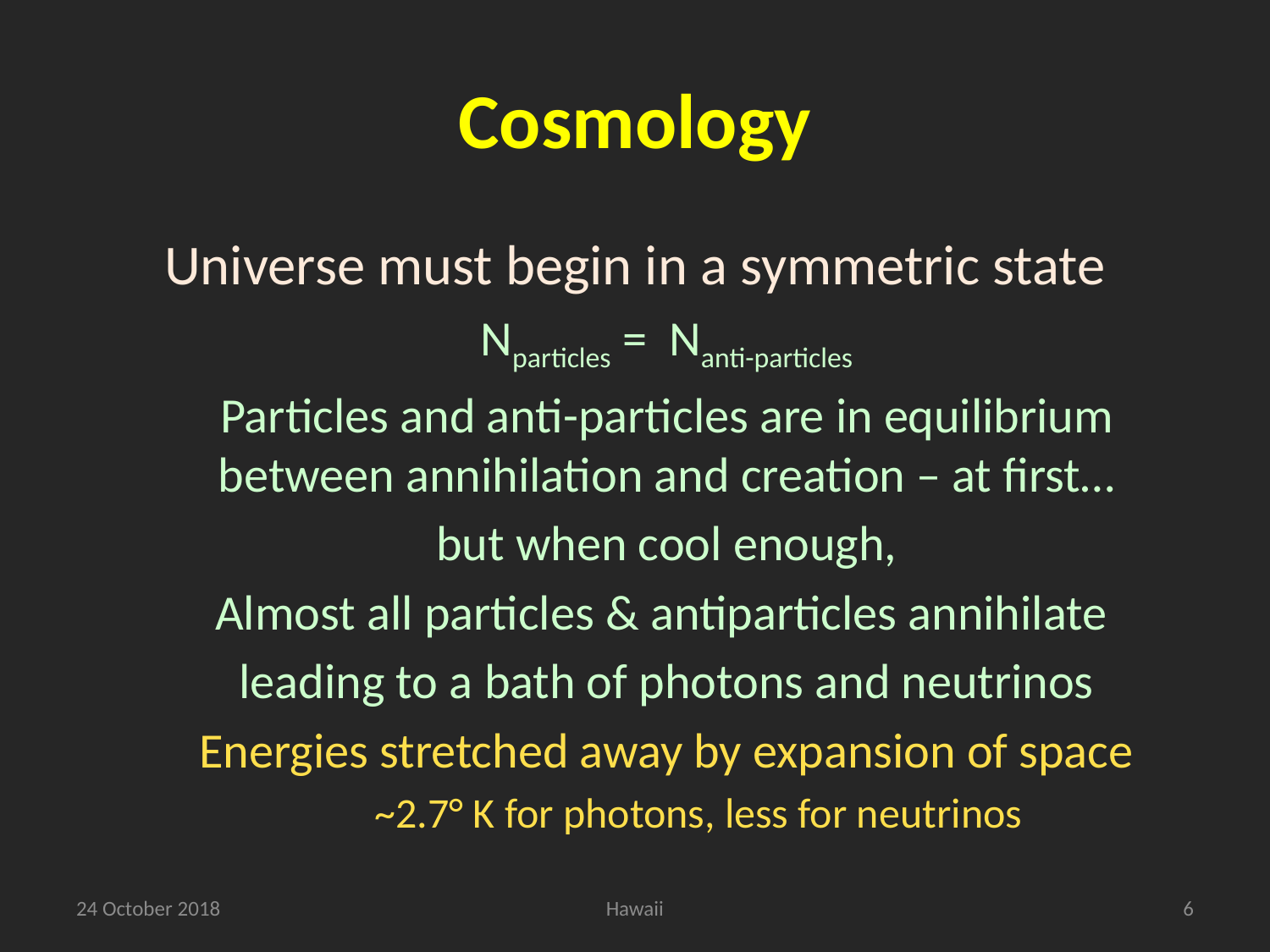

# Cosmology
Universe must begin in a symmetric state
Nparticles =  Nanti-particles
Particles and anti-particles are in equilibrium between annihilation and creation – at first…
but when cool enough,
Almost all particles & antiparticles annihilate
leading to a bath of photons and neutrinos
Energies stretched away by expansion of space
~2.7° K for photons, less for neutrinos

24 October 2018
Hawaii
6